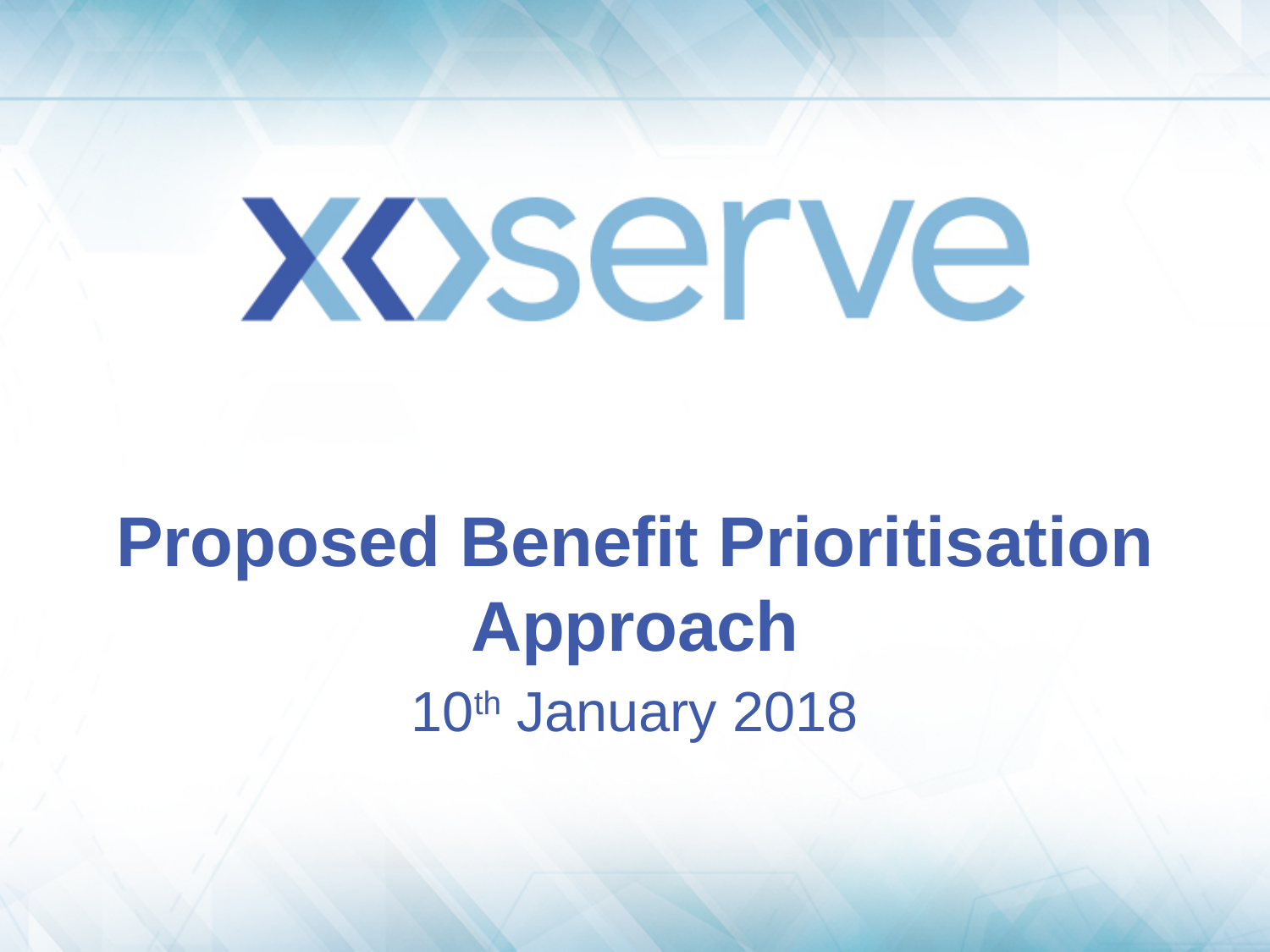

# Proposed Benefit Prioritisation Approach
10th January 2018